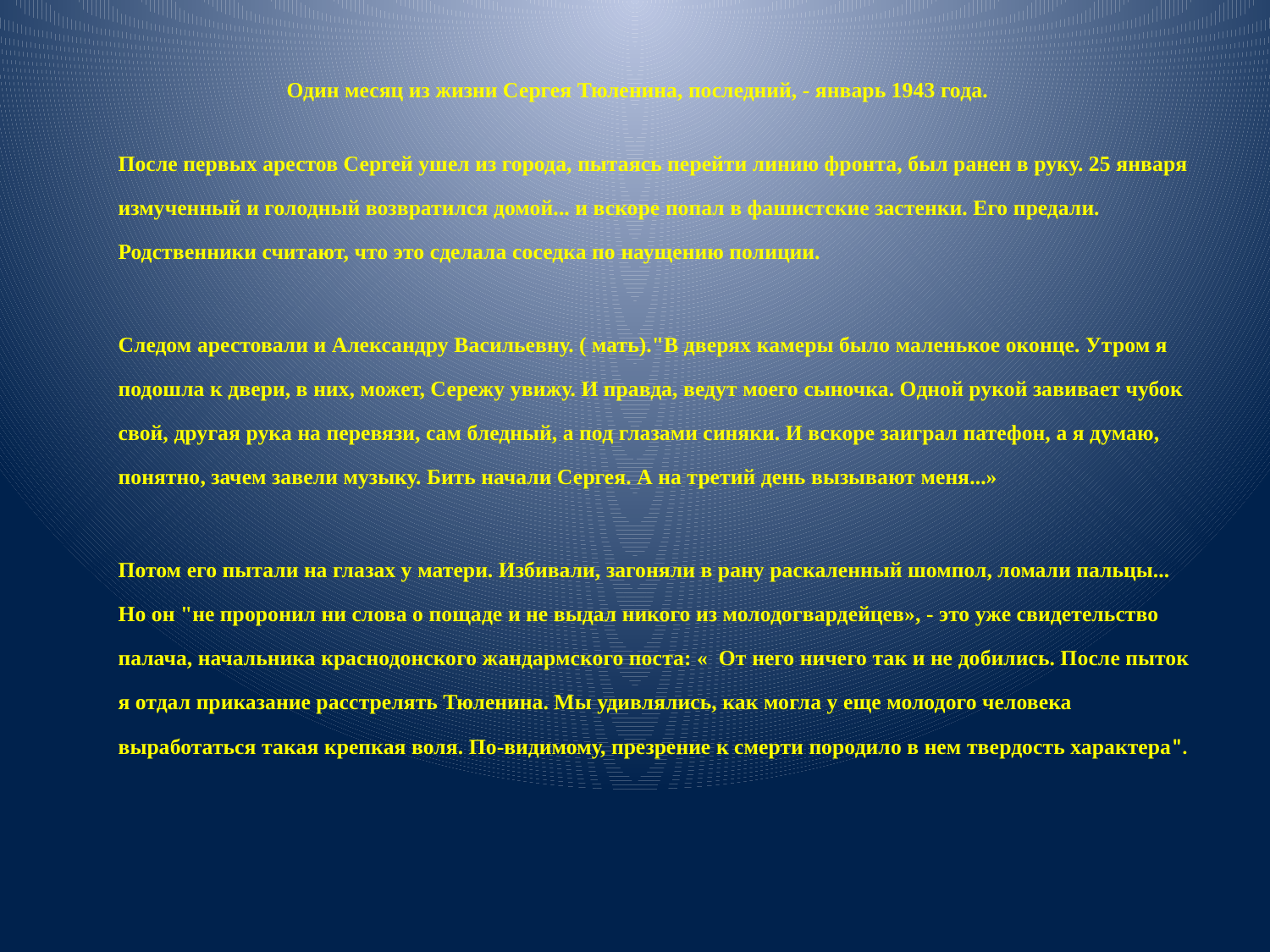

Один месяц из жизни Сергея Тюленина, последний, - январь 1943 года.
	После первых арестов Сергей ушел из города, пытаясь перейти линию фронта, был ранен в руку. 25 января измученный и голодный возвратился домой... и вскоре попал в фашистские застенки. Его предали. Родственники считают, что это сделала соседка по наущению полиции.
	Следом арестовали и Александру Васильевну. ( мать)."В дверях камеры было маленькое оконце. Утром я подошла к двери, в них, может, Сережу увижу. И правда, ведут моего сыночка. Одной рукой завивает чубок свой, другая рука на перевязи, сам бледный, а под глазами синяки. И вскоре заиграл патефон, а я думаю, понятно, зачем завели музыку. Бить начали Сергея. А на третий день вызывают меня...»
	Потом его пытали на глазах у матери. Избивали, загоняли в рану раскаленный шомпол, ломали пальцы... Но он "не проронил ни слова о пощаде и не выдал никого из молодогвардейцев», - это уже свидетельство палача, начальника краснодонского жандармского поста: «  От него ничего так и не добились. После пыток я отдал приказание расстрелять Тюленина. Мы удивлялись, как могла у еще молодого человека выработаться такая крепкая воля. По-видимому, презрение к смерти породило в нем твердость характера".